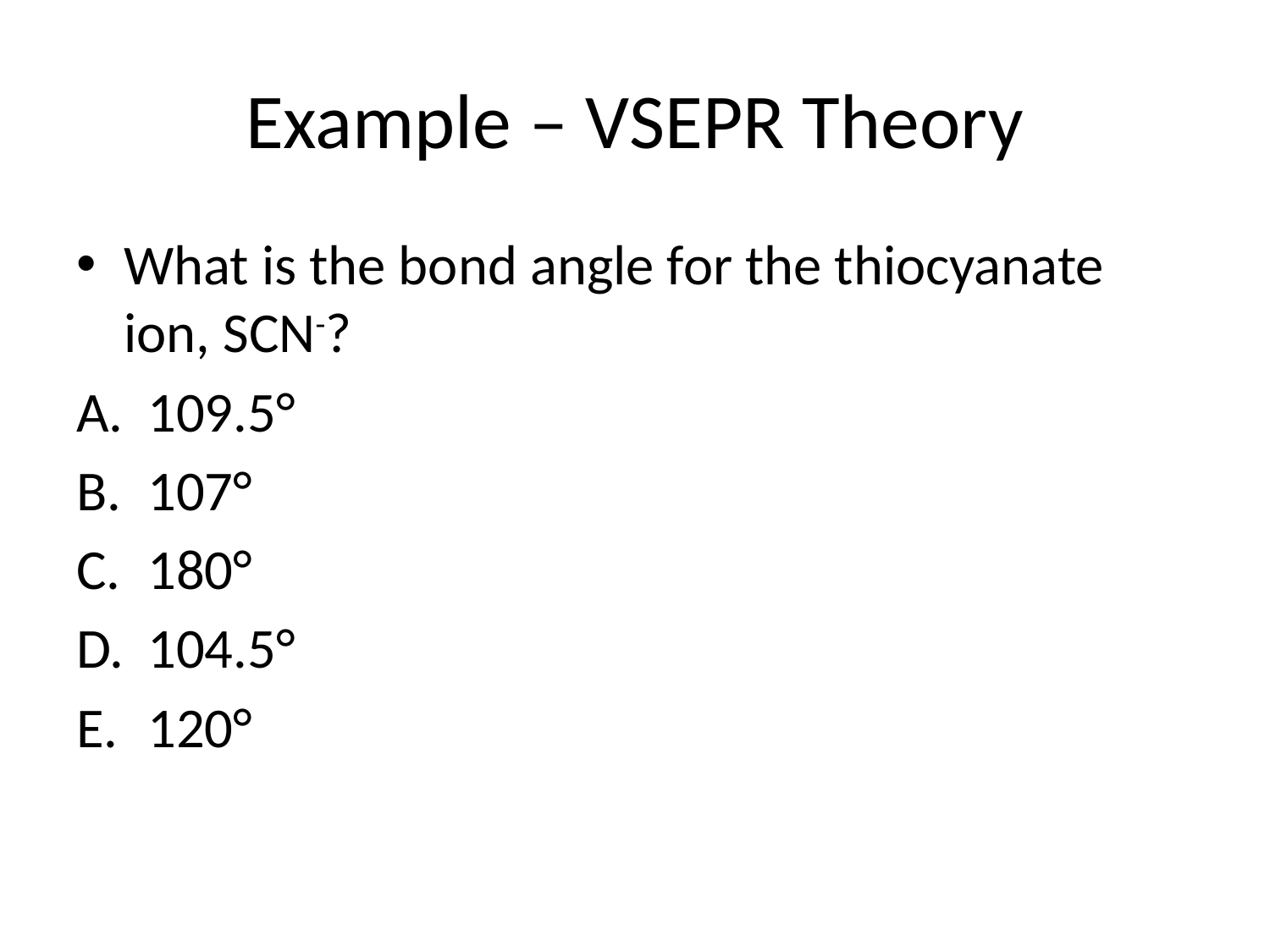

# Example – VSEPR Theory
What is the bond angle for the thiocyanate ion, SCN-?
109.5°
107°
180°
104.5°
120°